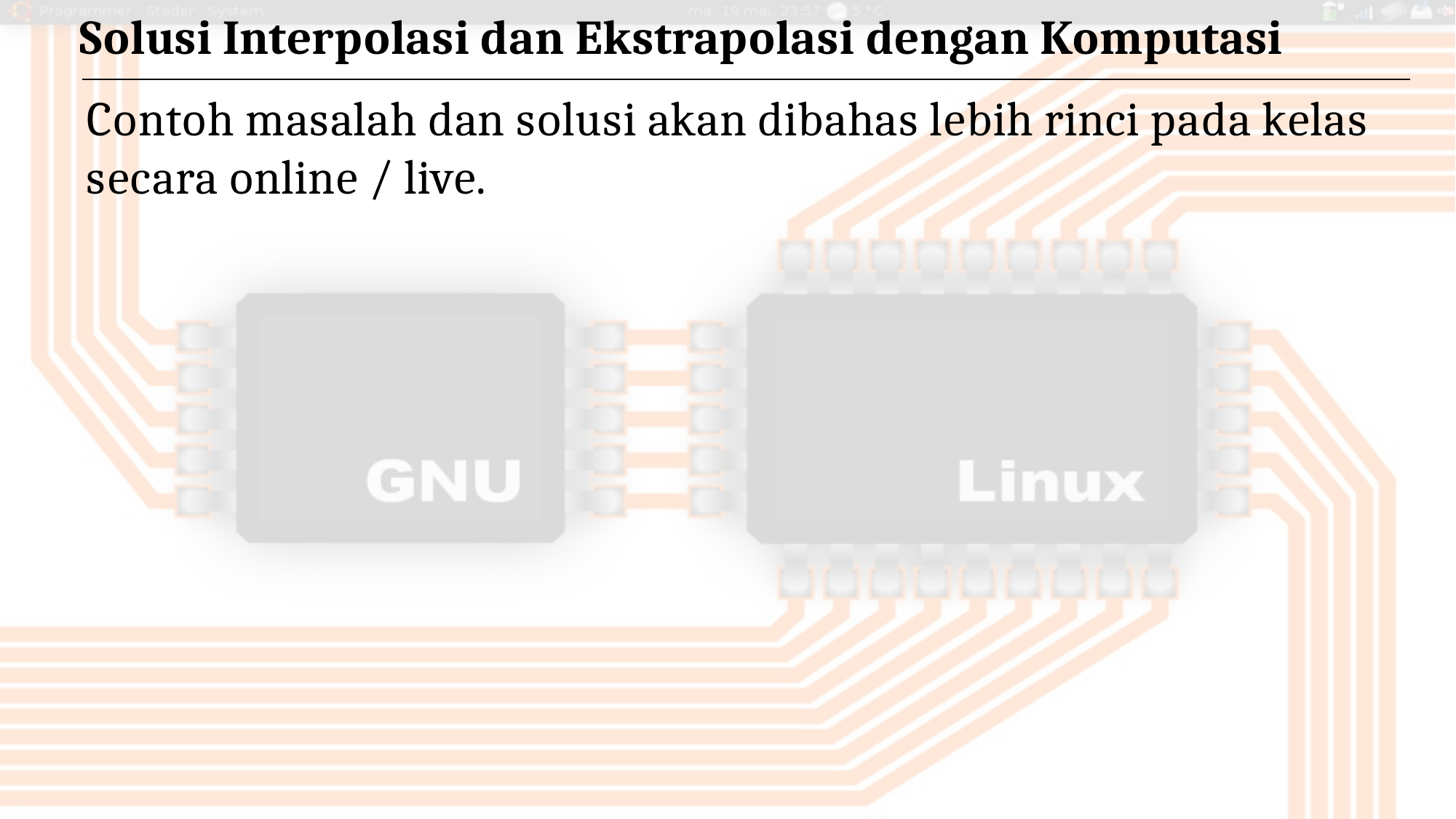

Solusi Interpolasi dan Ekstrapolasi dengan Komputasi
Contoh masalah dan solusi akan dibahas lebih rinci pada kelas secara online / live.